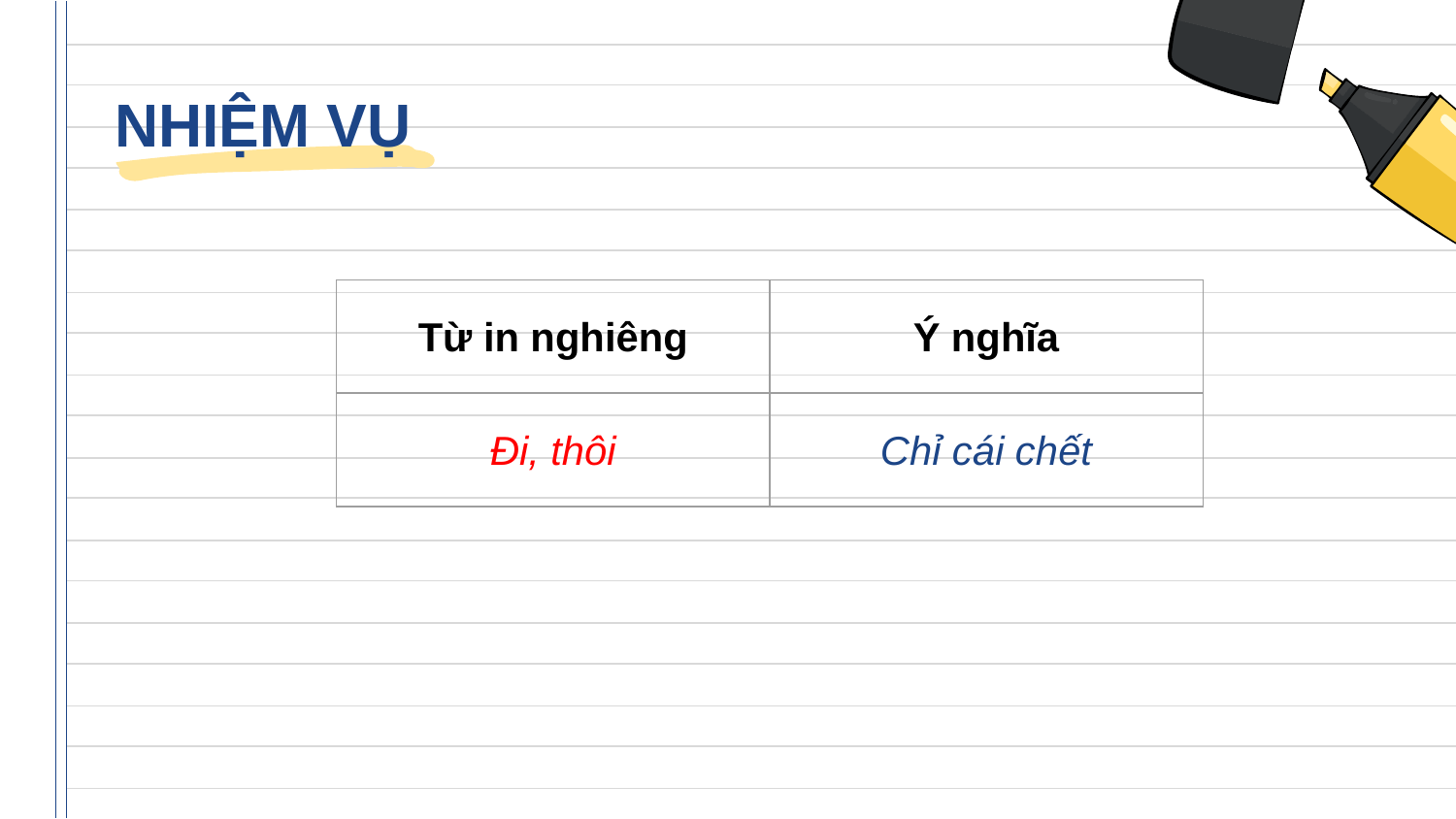

# NHIỆM VỤ

| Từ in nghiêng | Ý nghĩa |
| --- | --- |
| Đi, thôi | Chỉ cái chết |